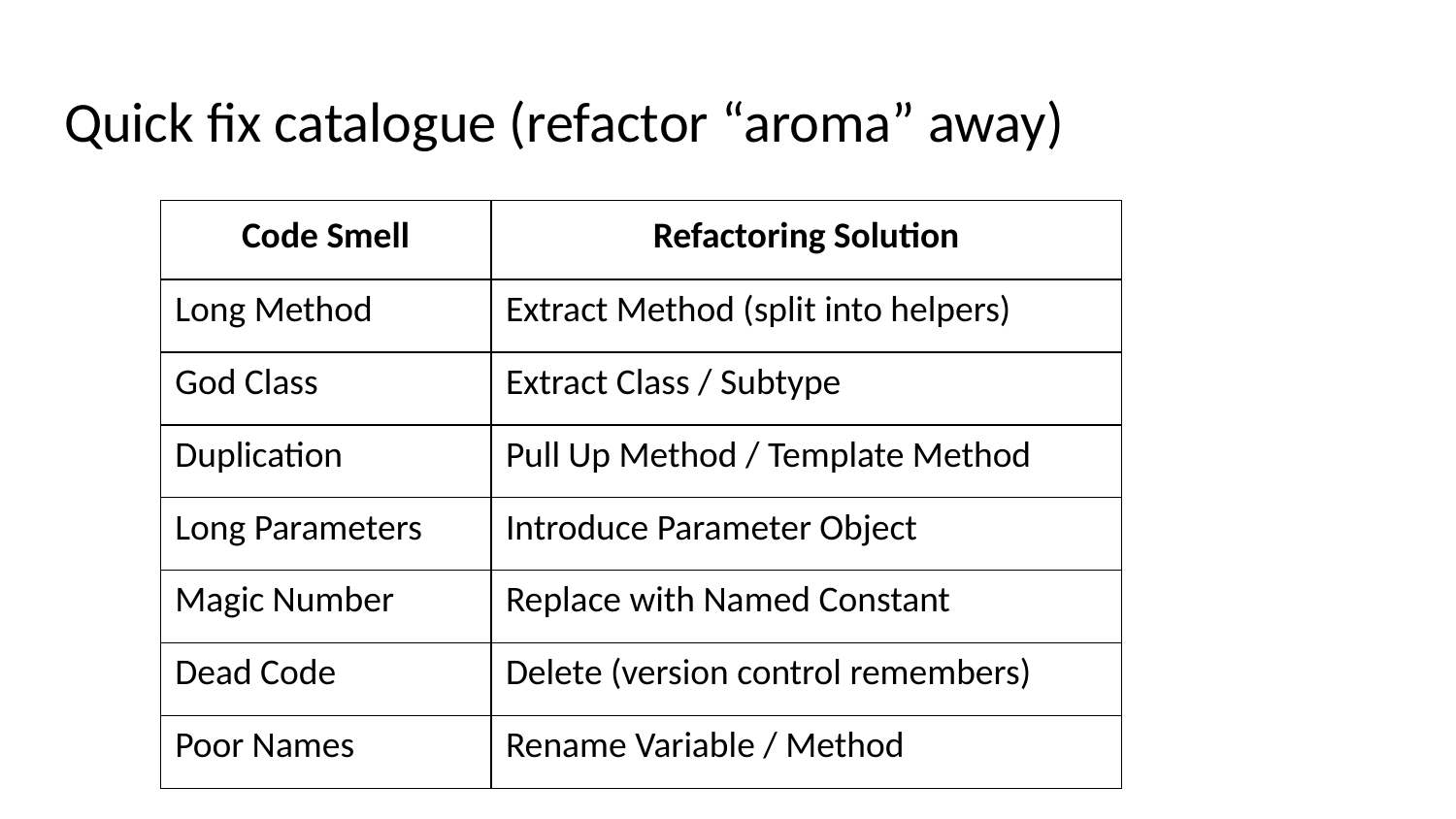

# Quick fix catalogue (refactor “aroma” away)
| Code Smell | Refactoring Solution |
| --- | --- |
| Long Method | Extract Method (split into helpers) |
| God Class | Extract Class / Subtype |
| Duplication | Pull Up Method / Template Method |
| Long Parameters | Introduce Parameter Object |
| Magic Number | Replace with Named Constant |
| Dead Code | Delete (version control remembers) |
| Poor Names | Rename Variable / Method |